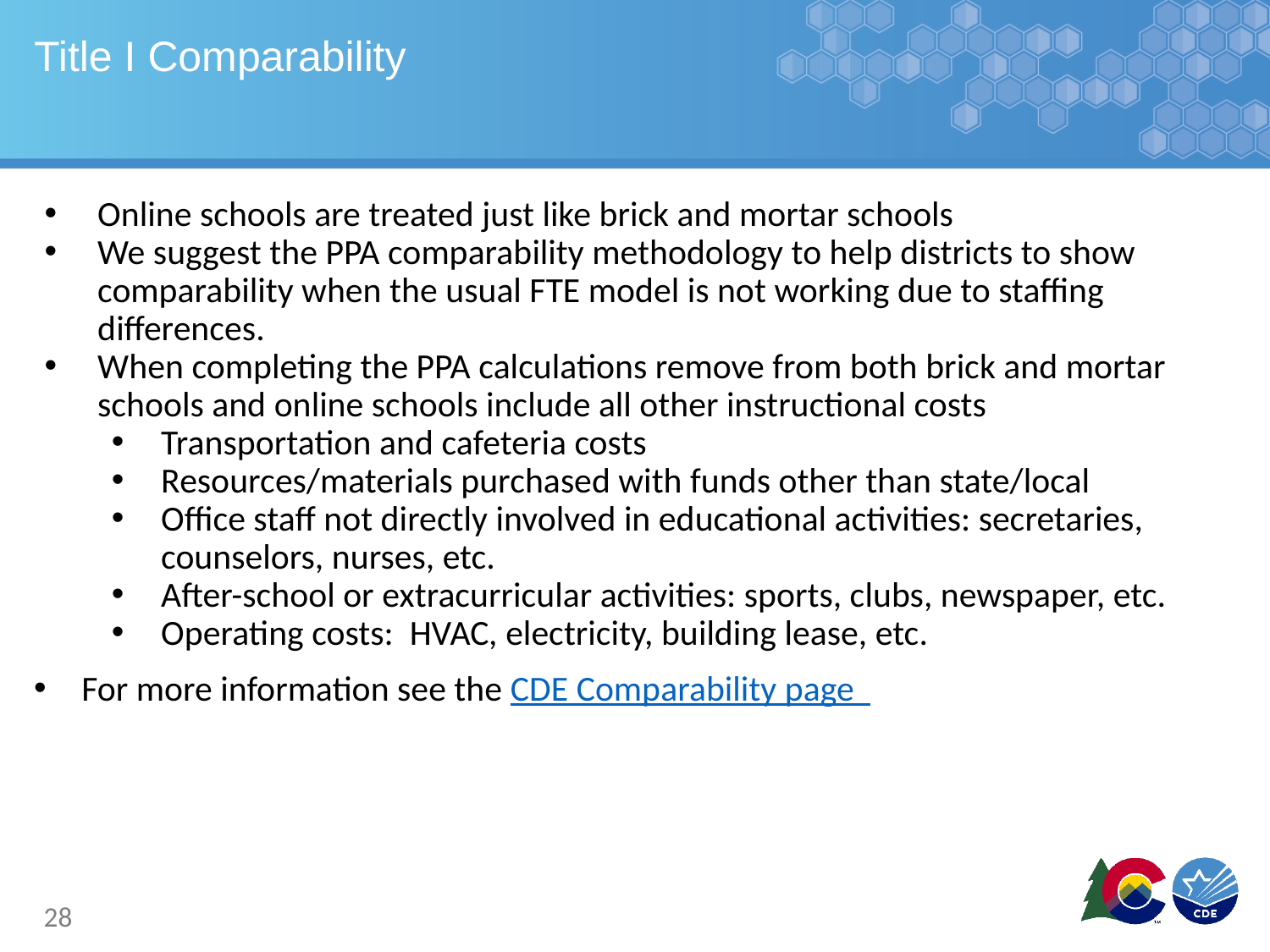

# Title I Comparability
Online schools are treated just like brick and mortar schools
We suggest the PPA comparability methodology to help districts to show comparability when the usual FTE model is not working due to staffing differences.
When completing the PPA calculations remove from both brick and mortar schools and online schools include all other instructional costs
Transportation and cafeteria costs
Resources/materials purchased with funds other than state/local
Office staff not directly involved in educational activities: secretaries, counselors, nurses, etc.
After-school or extracurricular activities: sports, clubs, newspaper, etc.
Operating costs:  HVAC, electricity, building lease, etc.
For more information see the CDE Comparability page

28